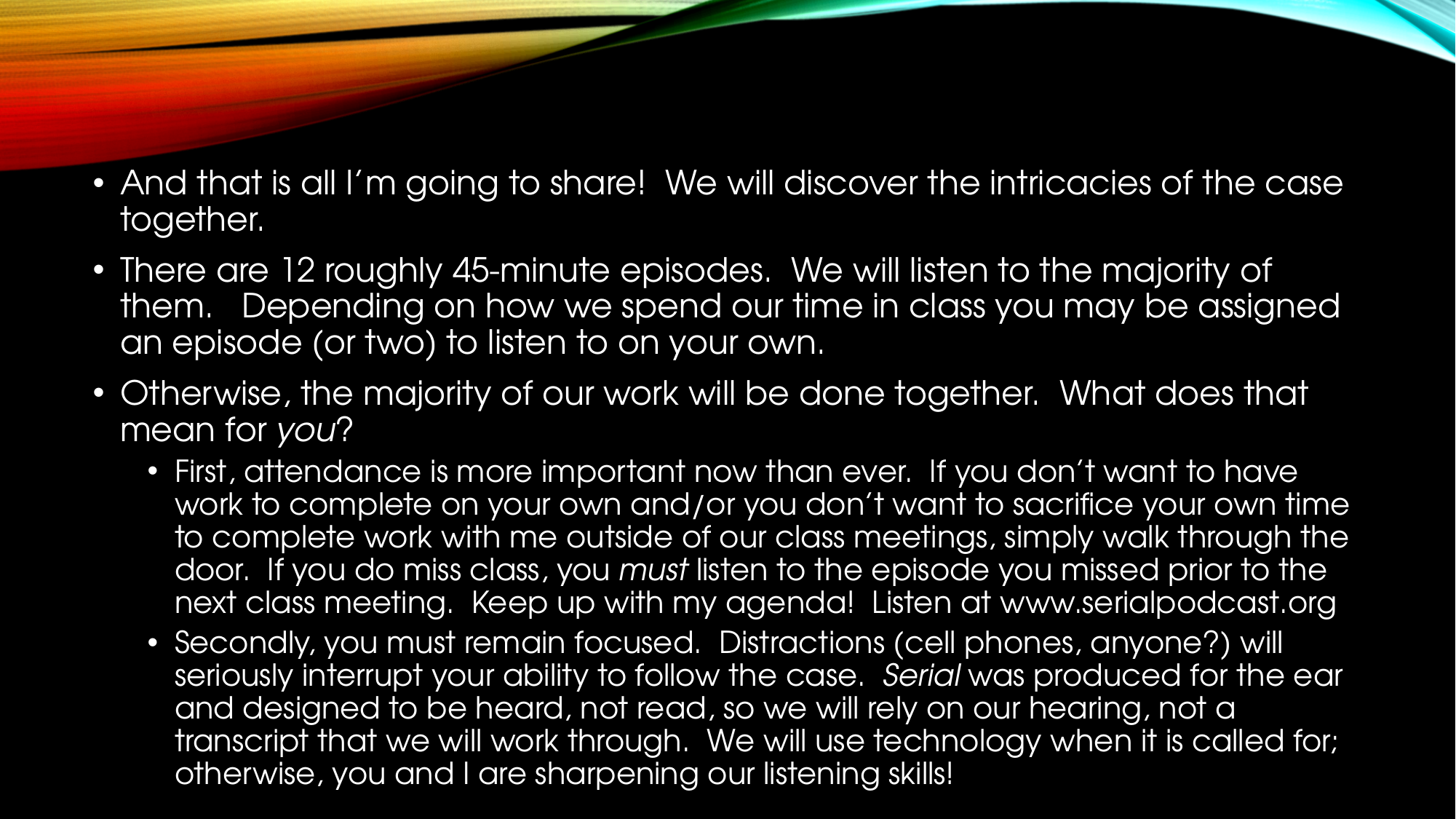

#
And that is all I’m going to share!  We will discover the intricacies of the case together.
There are 12 roughly 45-minute episodes.  We will listen to the majority of them.   Depending on how we spend our time in class you may be assigned an episode (or two) to listen to on your own.
Otherwise, the majority of our work will be done together.  What does that mean for you?
First, attendance is more important now than ever.  If you don’t want to have work to complete on your own and/or you don’t want to sacrifice your own time to complete work with me outside of our class meetings, simply walk through the door.  If you do miss class, you must listen to the episode you missed prior to the next class meeting.  Keep up with my agenda!  Listen at www.serialpodcast.org
Secondly, you must remain focused.  Distractions (cell phones, anyone?) will seriously interrupt your ability to follow the case.  Serial was produced for the ear and designed to be heard, not read, so we will rely on our hearing, not a transcript that we will work through.  We will use technology when it is called for; otherwise, you and I are sharpening our listening skills!